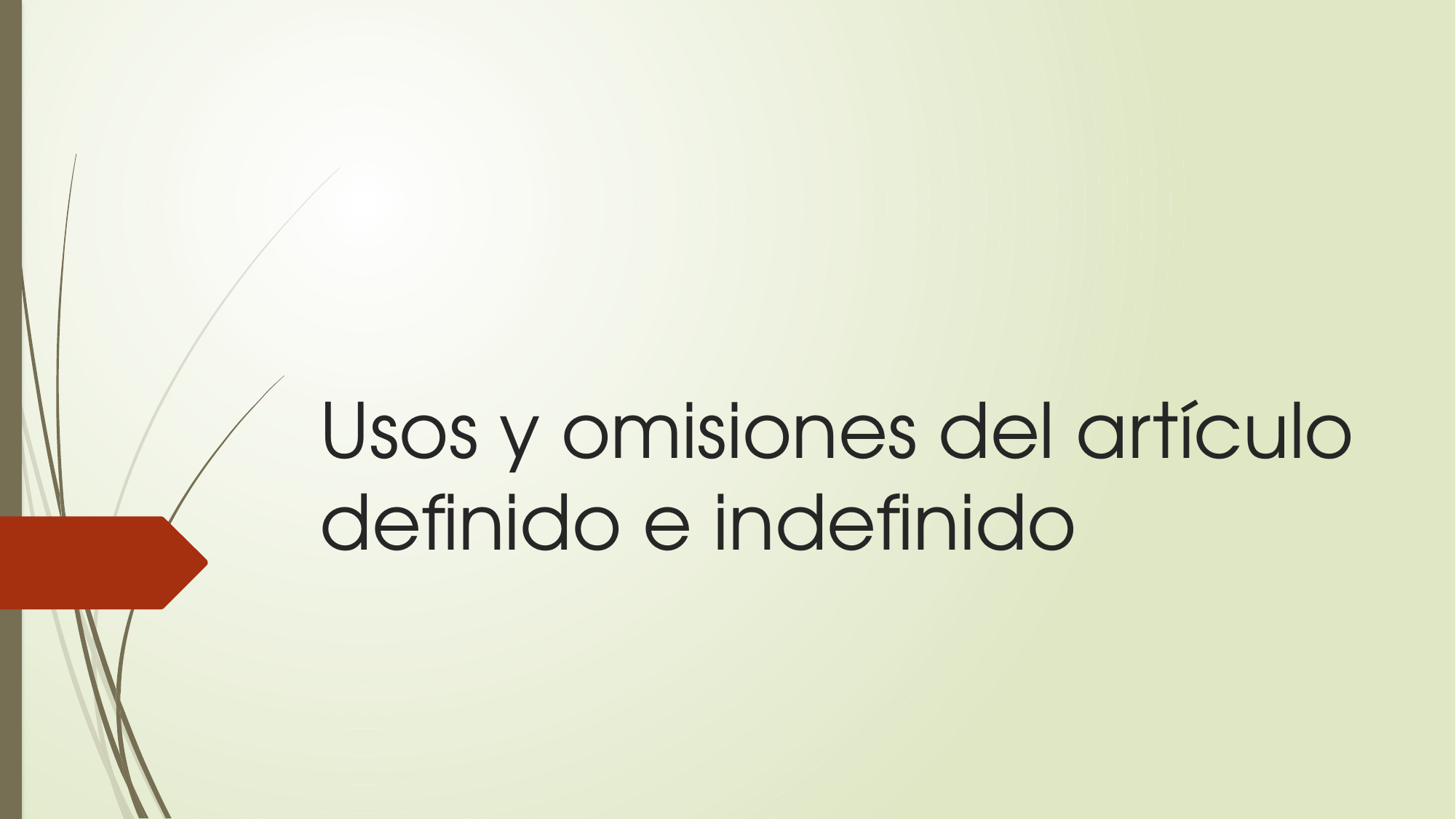

# Usos y omisiones del artículo definido e indefinido